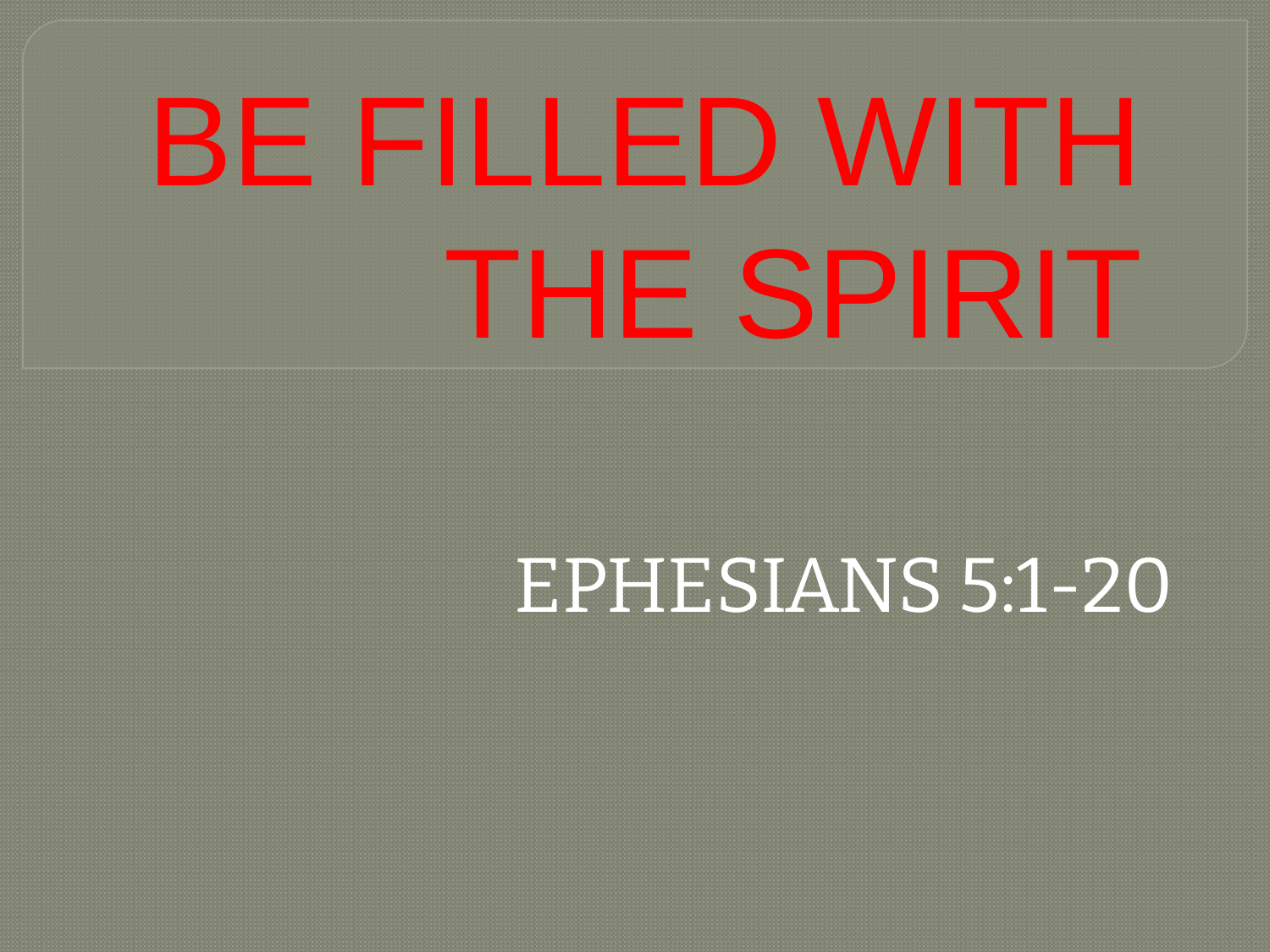

# BE FILLED WITH THE SPIRIT
EPHESIANS 5:1-20